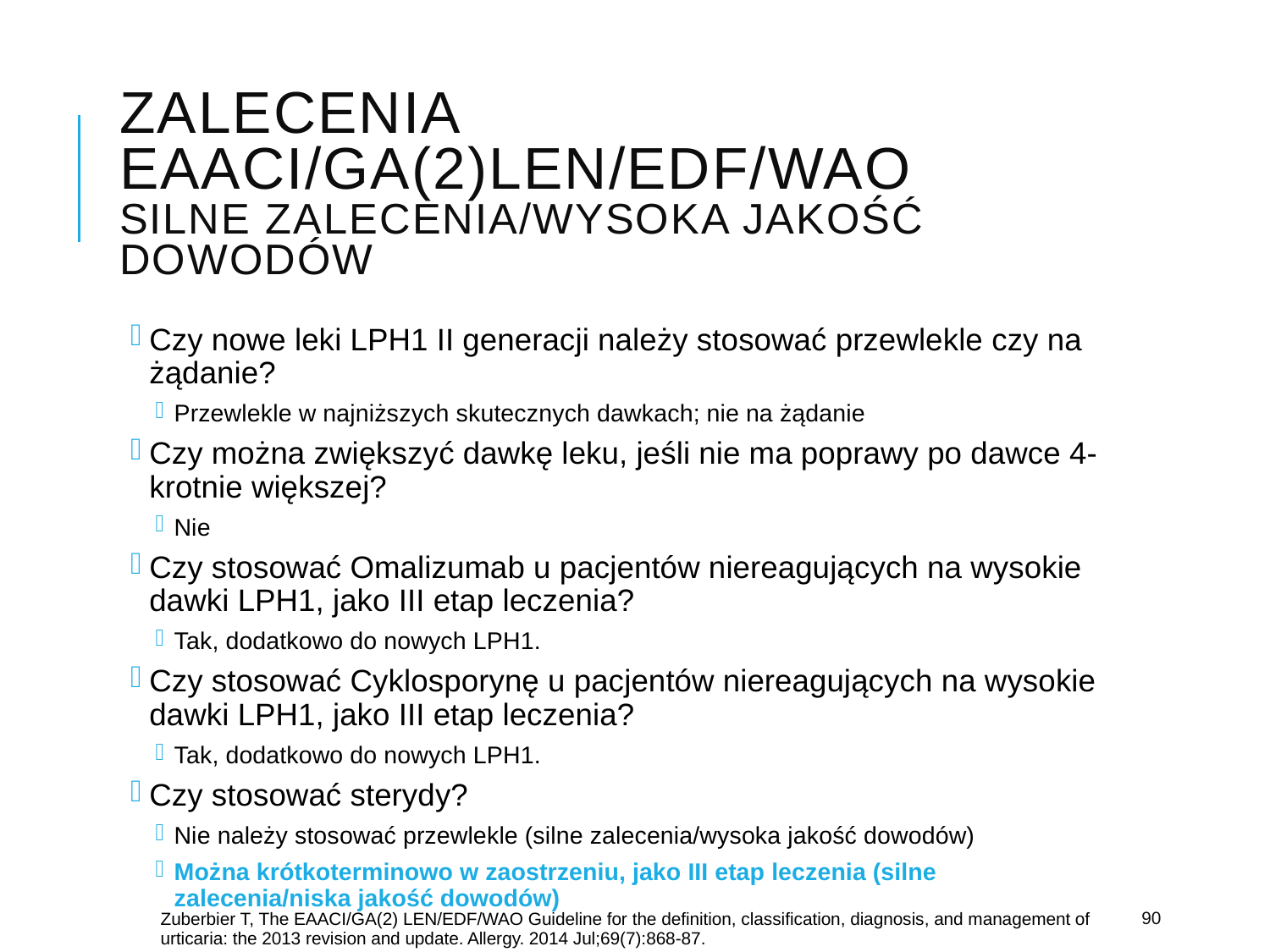

# Zalecenia EAACI/GA(2)LEN/EDF/WAO Silne zalecenia/wysoka jakość dowodów
Czy nowe leki LPH1 II generacji należy stosować przewlekle czy na żądanie?
Przewlekle w najniższych skutecznych dawkach; nie na żądanie
Czy można zwiększyć dawkę leku, jeśli nie ma poprawy po dawce 4-krotnie większej?
Nie
Czy stosować Omalizumab u pacjentów niereagujących na wysokie dawki LPH1, jako III etap leczenia?
Tak, dodatkowo do nowych LPH1.
Czy stosować Cyklosporynę u pacjentów niereagujących na wysokie dawki LPH1, jako III etap leczenia?
Tak, dodatkowo do nowych LPH1.
Czy stosować sterydy?
Nie należy stosować przewlekle (silne zalecenia/wysoka jakość dowodów)
Można krótkoterminowo w zaostrzeniu, jako III etap leczenia (silne zalecenia/niska jakość dowodów)

90
Zuberbier T, The EAACI/GA(2) LEN/EDF/WAO Guideline for the definition, classification, diagnosis, and management of urticaria: the 2013 revision and update. Allergy. 2014 Jul;69(7):868-87.